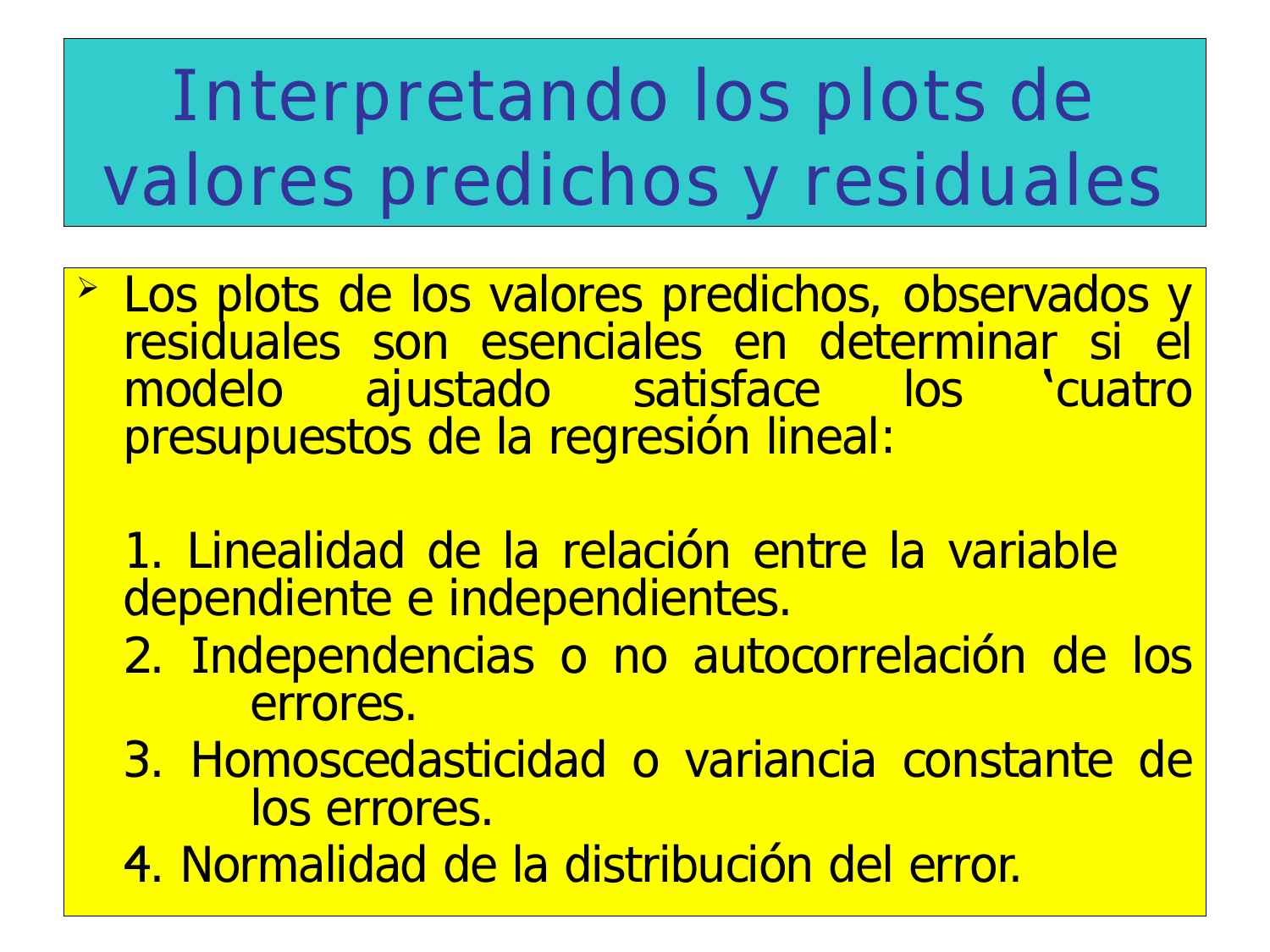

# Interpretando los plots de valores predichos y residuales
Los plots de los valores predichos, observados y residuales son esenciales en determinar si el modelo ajustado satisface los ‘cuatro presupuestos de la regresión lineal:

	1. Linealidad de la relación entre la variable 	dependiente e independientes.
	2. Independencias o no autocorrelación de los 	errores.
	3. Homoscedasticidad o variancia constante de 	los errores.
	4. Normalidad de la distribución del error.